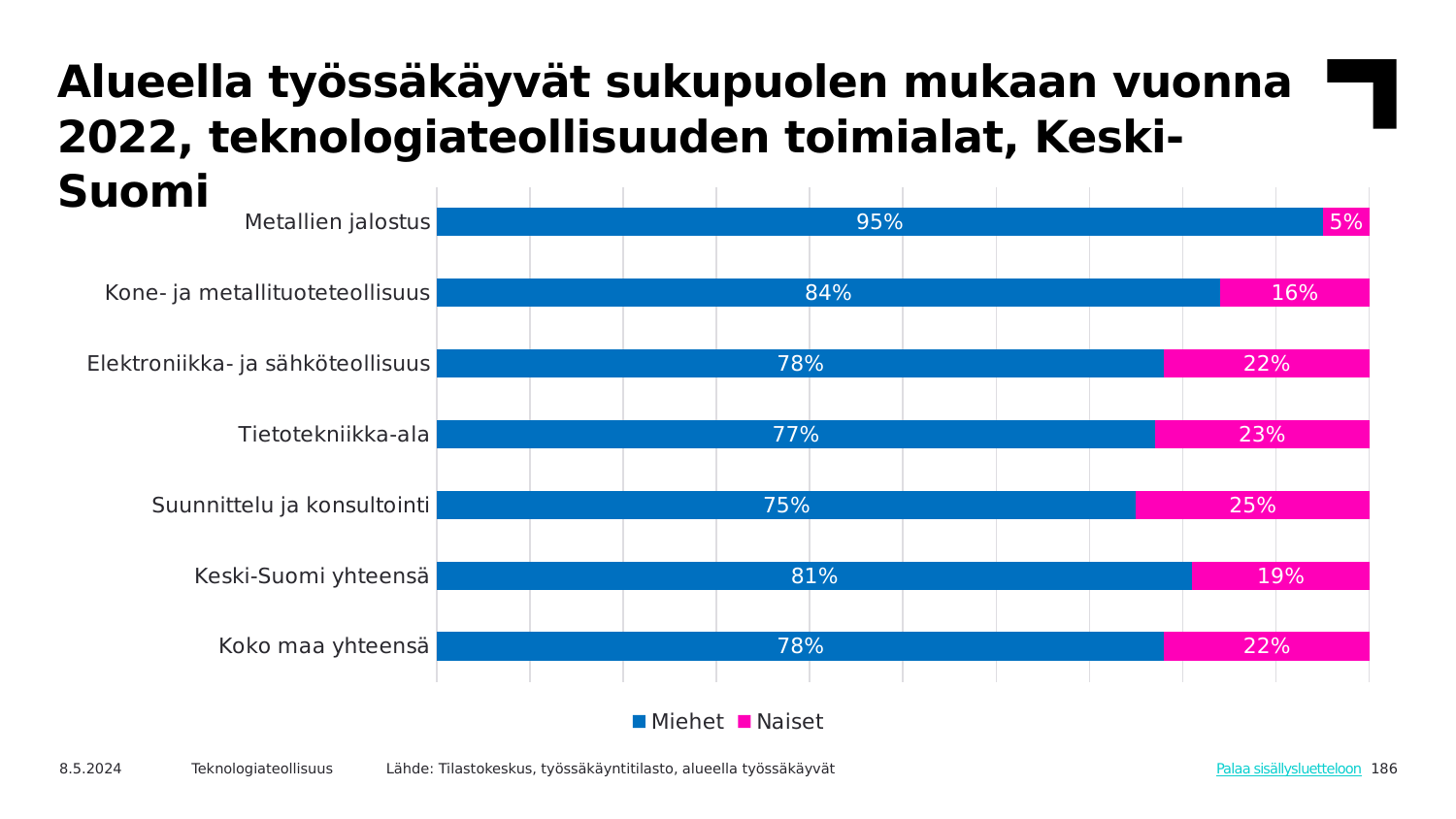

Alueella työssäkäyvät sukupuolen mukaan vuonna 2022, teknologiateollisuuden toimialat, Keski-Suomi

### Chart

| Category | Miehet | Naiset |
|---|---|---|
| Koko maa yhteensä | 0.78 | 0.22 |
| Keski-Suomi yhteensä | 0.81 | 0.19 |
| Suunnittelu ja konsultointi | 0.75 | 0.25 |
| Tietotekniikka-ala | 0.77 | 0.23 |
| Elektroniikka- ja sähköteollisuus | 0.78 | 0.22 |
| Kone- ja metallituoteteollisuus | 0.84 | 0.16 |
| Metallien jalostus | 0.95 | 0.05 |
Lähde: Tilastokeskus, työssäkäyntitilasto, alueella työssäkäyvät

8.5.2024
Teknologiateollisuus
186
Palaa sisällysluetteloon